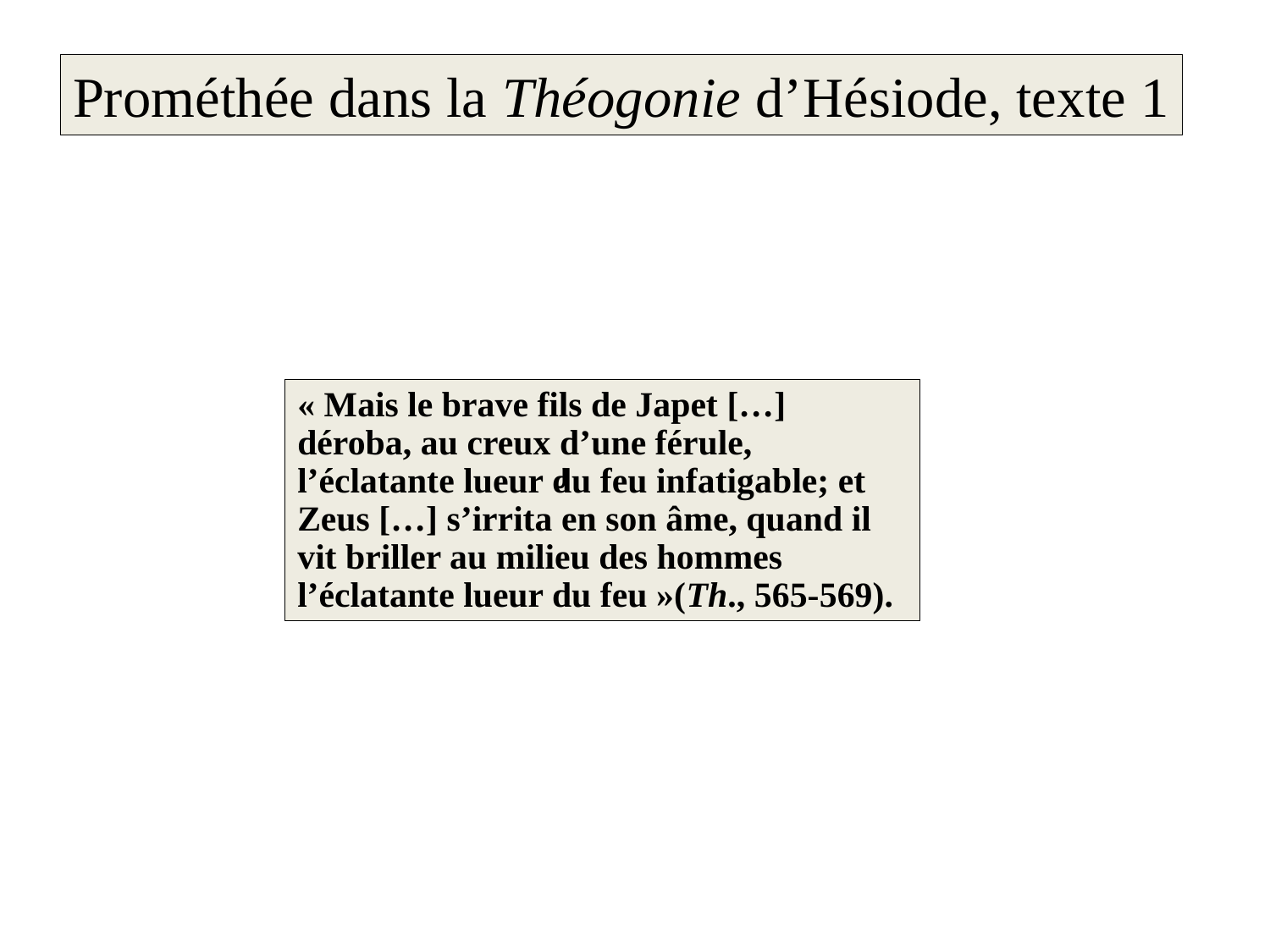

Prométhée dans la Théogonie d’Hésiode, texte 1
« Mais le brave fils de Japet […] déroba, au creux d’une férule, l’éclatante lueur du feu infatigable; et Zeus […] s’irrita en son âme, quand il vit briller au milieu des hommes l’éclatante lueur du feu »(Th., 565-569).
J